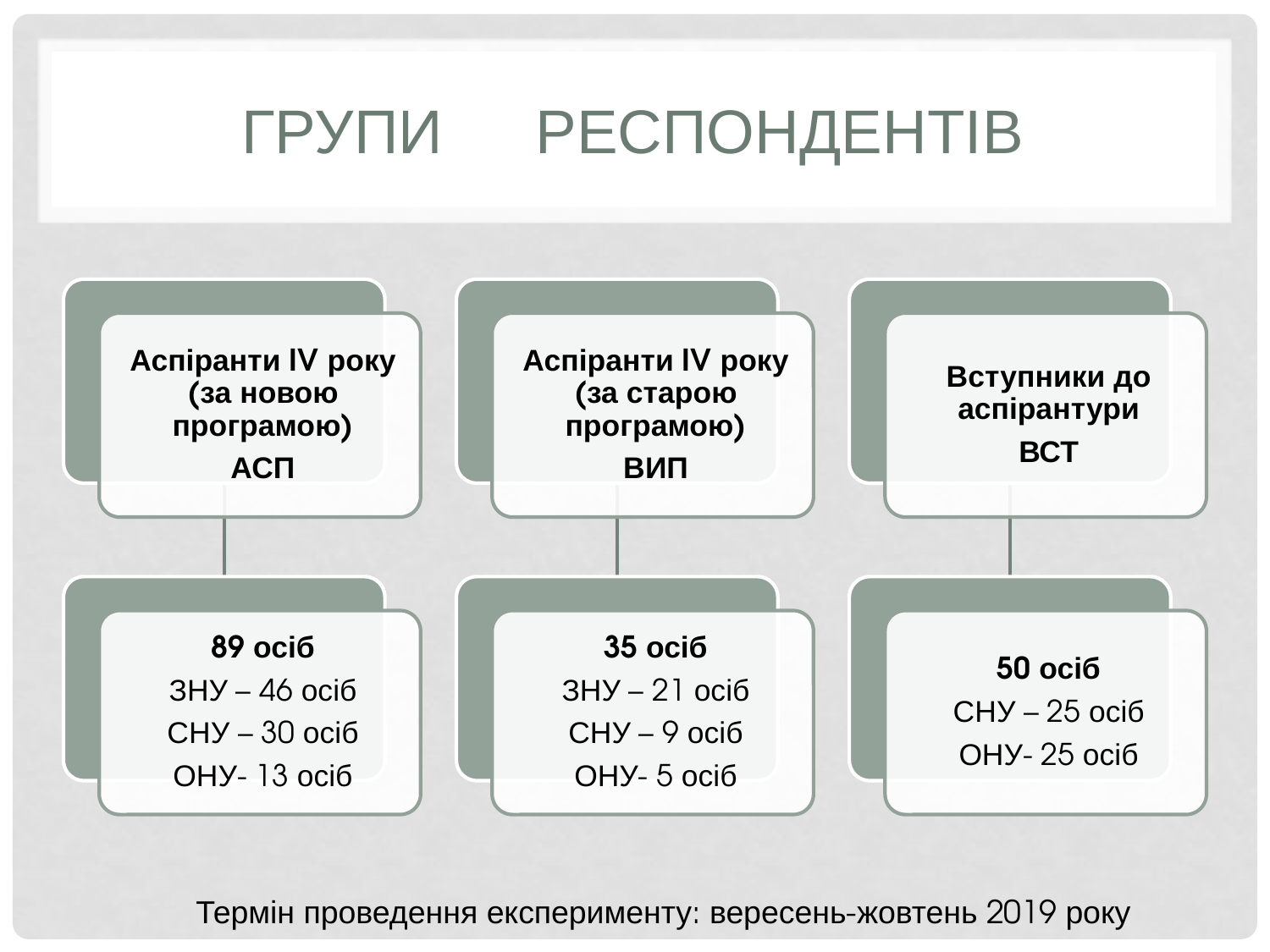

# ГРУПИ      РЕСПОНДЕНТІВ
Аспіранти IV року (за новою програмою)
АСП
89 осіб
ЗНУ – 46 осіб
СНУ – 30 осіб
ОНУ- 13 осіб
Аспіранти IV року (за старою програмою)
ВИП
35 осіб
ЗНУ – 21 осіб
СНУ – 9 осіб
ОНУ- 5 осіб
Вступники до аспірантури
ВСТ
50 осіб
СНУ – 25 осіб
ОНУ- 25 осіб
Термін проведення експерименту: вересень-жовтень 2019 року